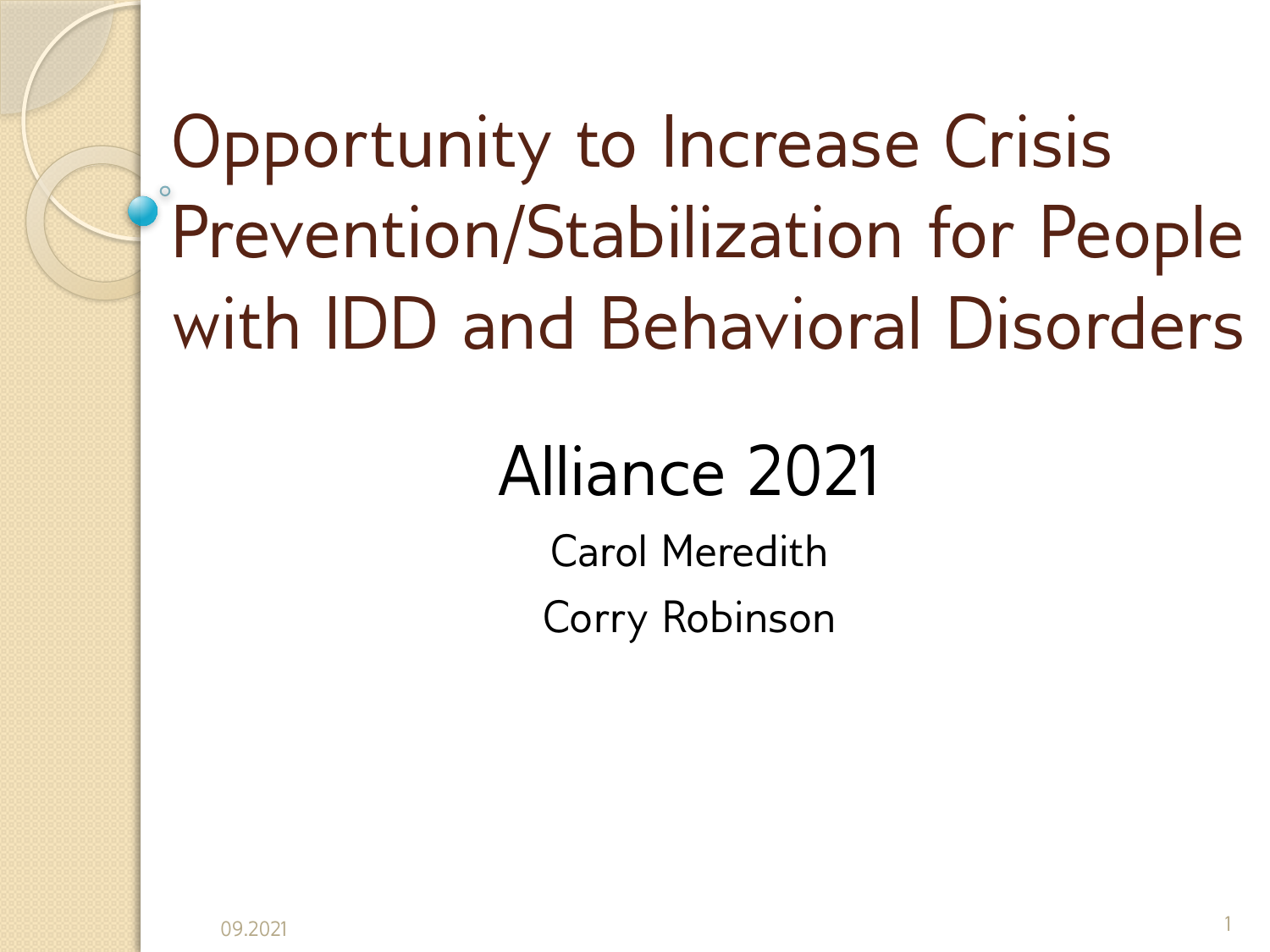

# Opportunity to Increase Crisis Prevention/Stabilization for People with IDD and Behavioral Disorders
Alliance 2021
Carol Meredith
Corry Robinson
1
09.2021